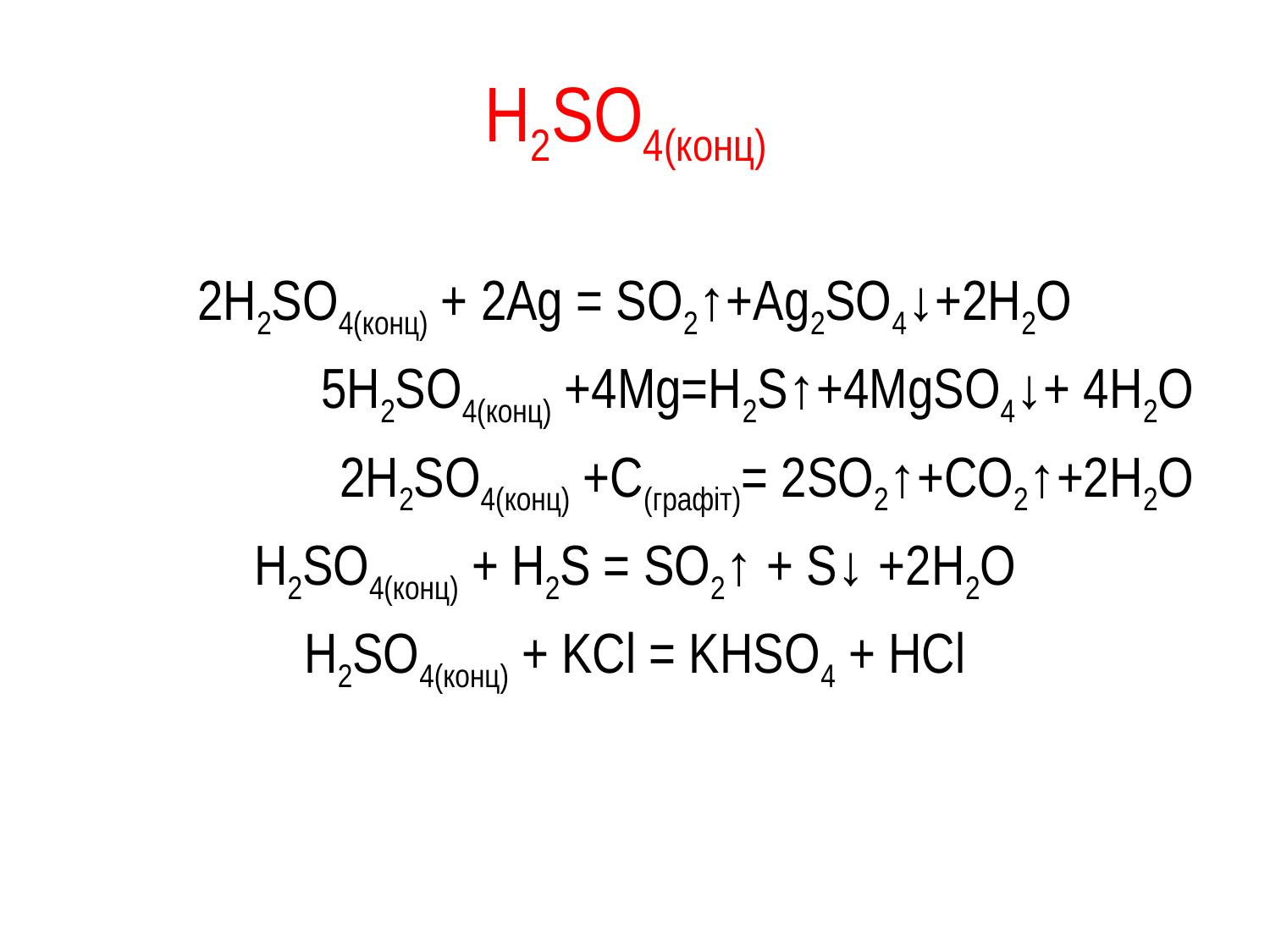

# H2SO4(конц)

2H2SO4(конц) + 2Ag = SO2↑+Ag2SO4↓+2H2O
5H2SO4(конц) +4Mg=H2S↑+4MgSO4↓+ 4H2O
2H2SO4(конц) +C(графіт)= 2SO2↑+СO2↑+2H2O
H2SO4(конц) + H2S = SO2↑ + S↓ +2H2O
H2SO4(конц) + KCl = KHSO4 + HCl